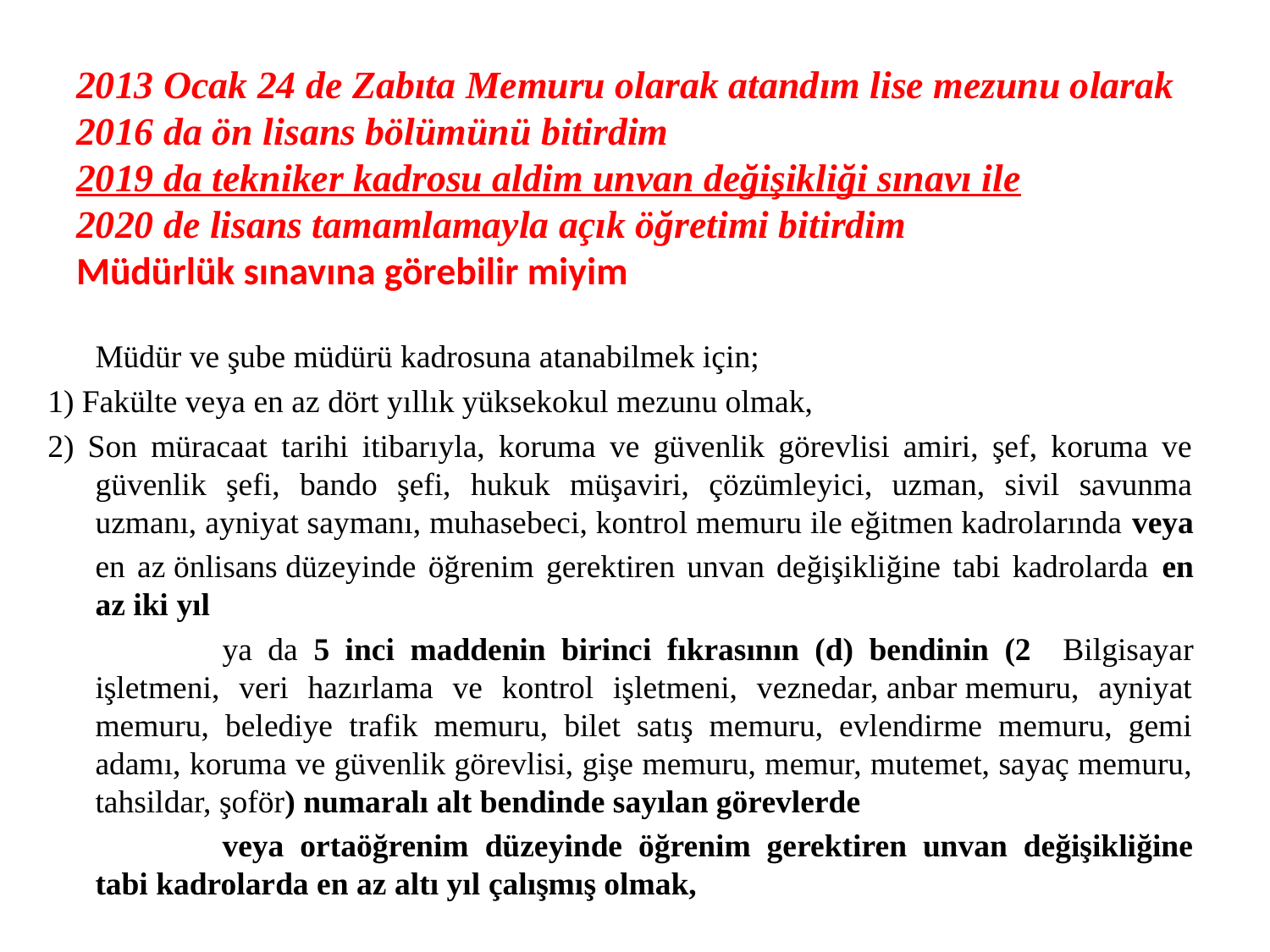

# 2013 Ocak 24 de Zabıta Memuru olarak atandım lise mezunu olarak 2016 da ön lisans bölümünü bitirdim 2019 da tekniker kadrosu aldim unvan değişikliği sınavı ile 2020 de lisans tamamlamayla açık öğretimi bitirdim Müdürlük sınavına görebilir miyim
	Müdür ve şube müdürü kadrosuna atanabilmek için;
1) Fakülte veya en az dört yıllık yüksekokul mezunu olmak,
2) Son müracaat tarihi itibarıyla, koruma ve güvenlik görevlisi amiri, şef, koruma ve güvenlik şefi, bando şefi, hukuk müşaviri, çözümleyici, uzman, sivil savunma uzmanı, ayniyat saymanı, muhasebeci, kontrol memuru ile eğitmen kadrolarında veya
	en az önlisans düzeyinde öğrenim gerektiren unvan değişikliğine tabi kadrolarda en az iki yıl
		ya da 5 inci maddenin birinci fıkrasının (d) bendinin (2  Bilgisayar işletmeni, veri hazırlama ve kontrol işletmeni, veznedar, anbar memuru, ayniyat memuru, belediye trafik memuru, bilet satış memuru, evlendirme memuru, gemi adamı, koruma ve güvenlik görevlisi, gişe memuru, memur, mutemet, sayaç memuru, tahsildar, şoför) numaralı alt bendinde sayılan görevlerde
		veya ortaöğrenim düzeyinde öğrenim gerektiren unvan değişikliğine tabi kadrolarda en az altı yıl çalışmış olmak,